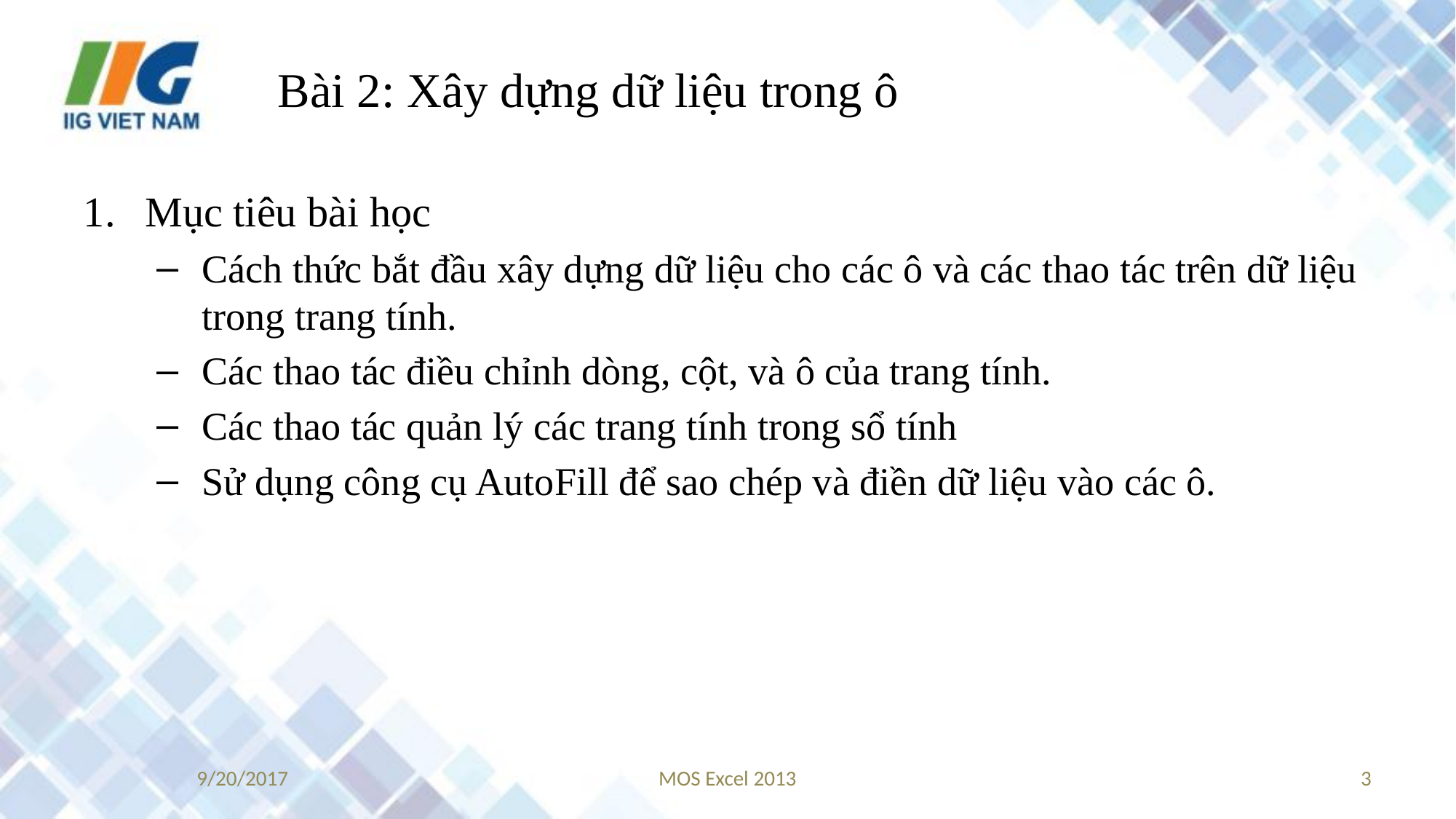

# Bài 2: Xây dựng dữ liệu trong ô
Mục tiêu bài học
Cách thức bắt đầu xây dựng dữ liệu cho các ô và các thao tác trên dữ liệu trong trang tính.
Các thao tác điều chỉnh dòng, cột, và ô của trang tính.
Các thao tác quản lý các trang tính trong sổ tính
Sử dụng công cụ AutoFill để sao chép và điền dữ liệu vào các ô.

9/20/2017
MOS Excel 2013
3